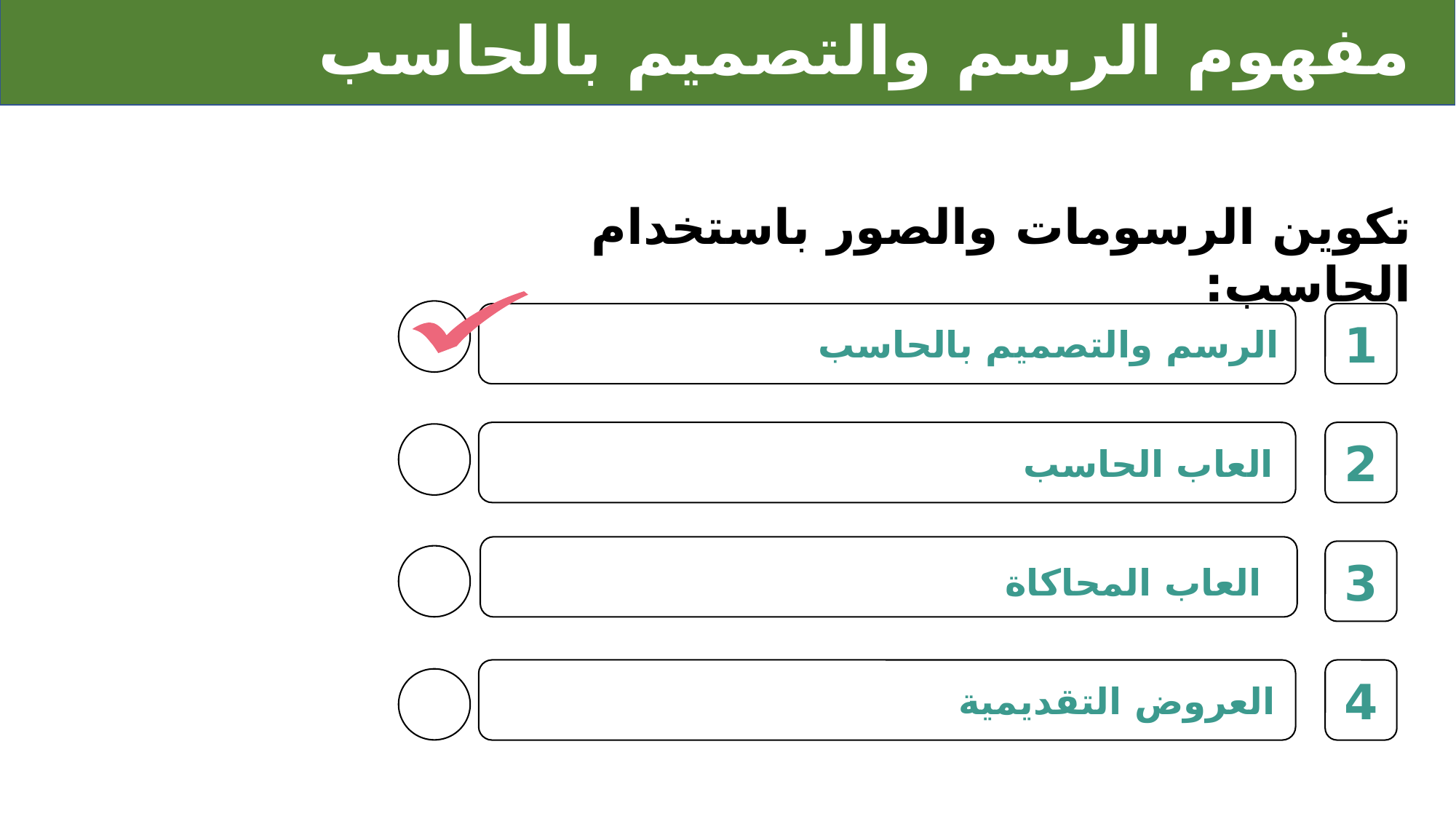

# مفهوم الرسم والتصميم بالحاسب

تكوين الرسومات والصور باستخدام الحاسب:

1
الرسم والتصميم بالحاسب

2

العاب الحاسب

3

العاب المحاكاة

4

العروض التقديمية